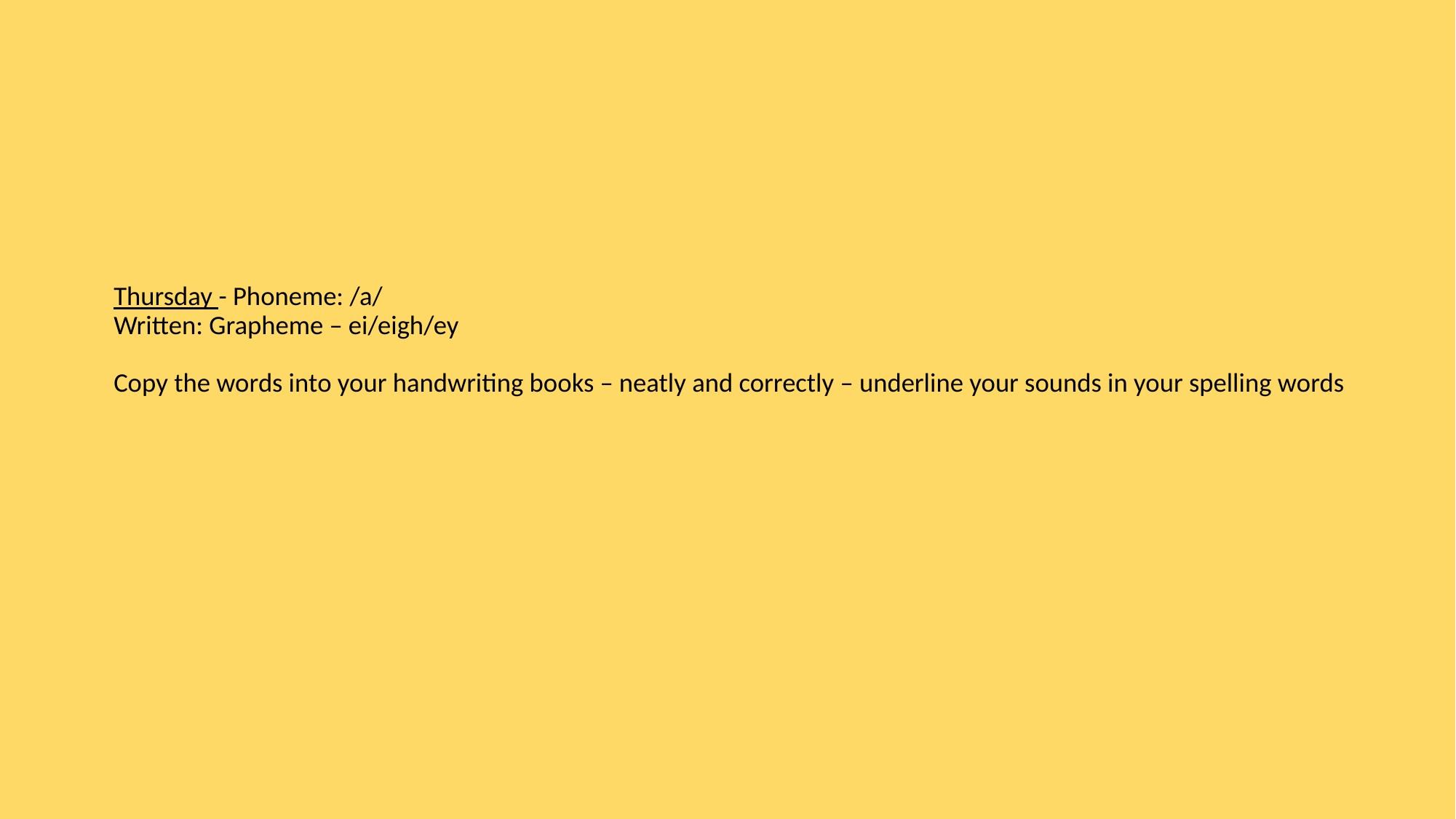

# Thursday - Phoneme: /a/ Written: Grapheme – ei/eigh/ey Copy the words into your handwriting books – neatly and correctly – underline your sounds in your spelling words